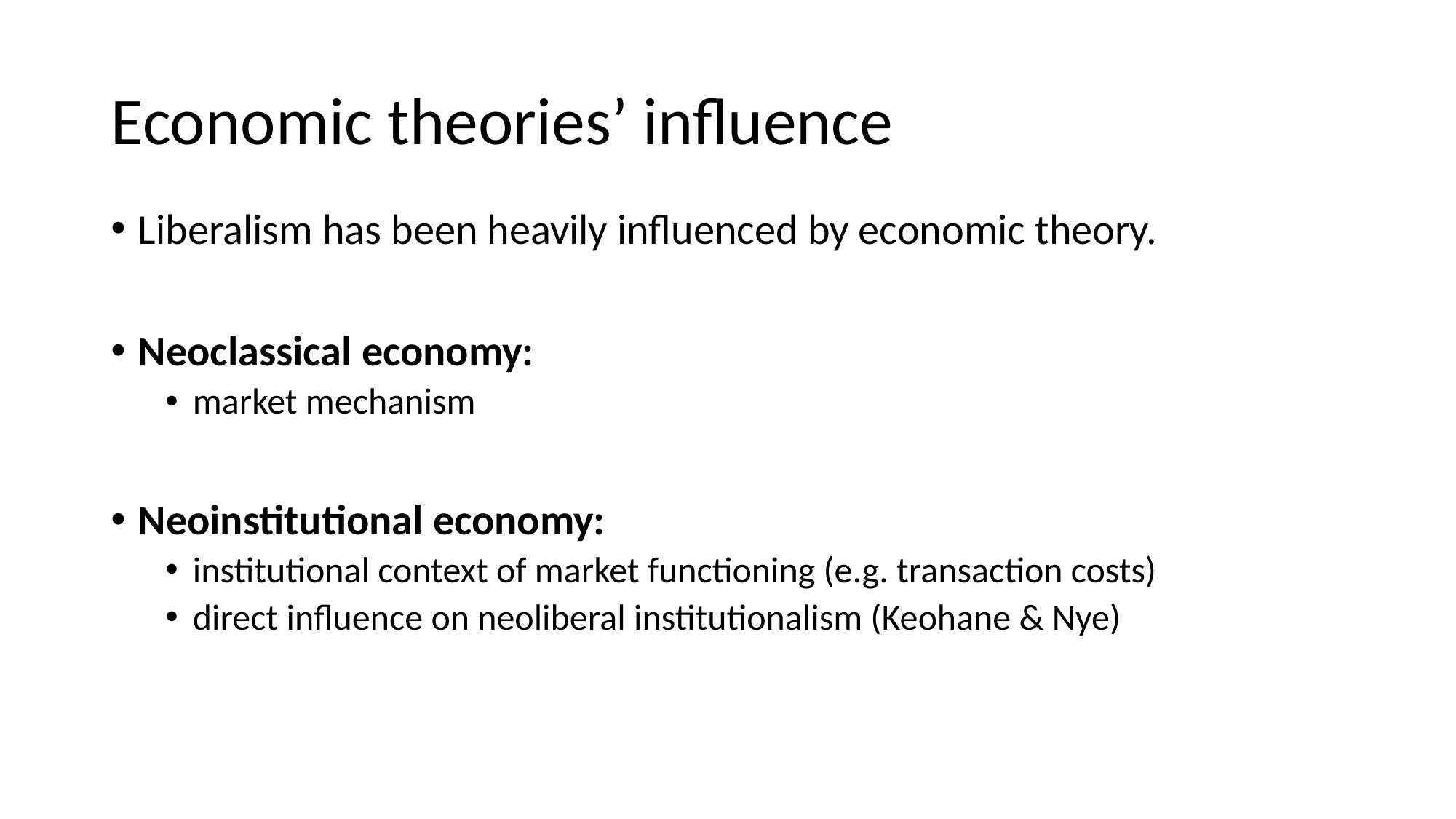

# Economic theories’ influence
Liberalism has been heavily influenced by economic theory.

Neoclassical economy:
market mechanism

Neoinstitutional economy:
institutional context of market functioning (e.g. transaction costs)
direct influence on neoliberal institutionalism (Keohane & Nye)